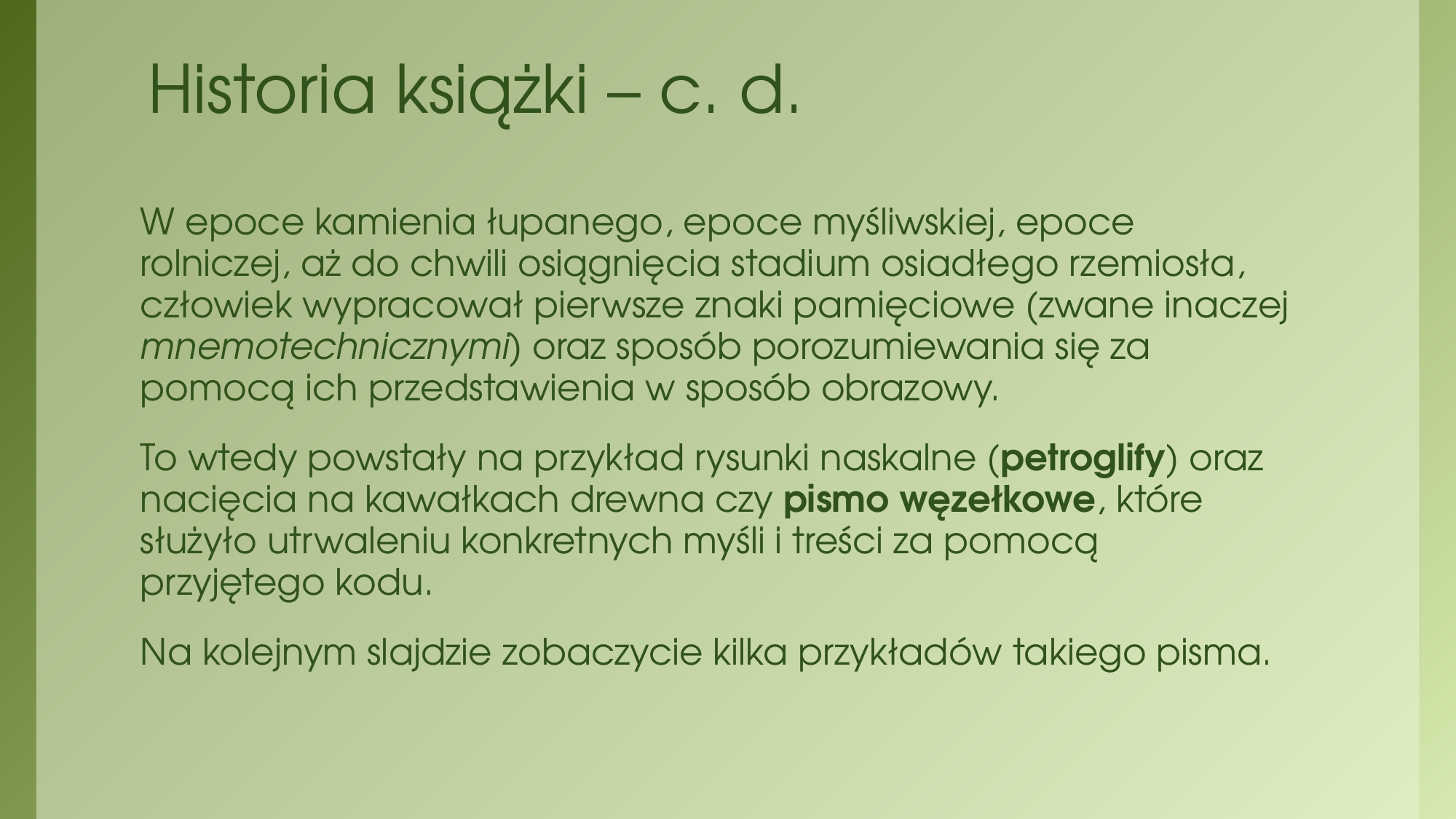

# Historia książki – c. d.
W epoce kamienia łupanego, epoce myśliwskiej, epoce rolniczej, aż do chwili osiągnięcia stadium osiadłego rzemiosła, człowiek wypracował pierwsze znaki pamięciowe (zwane inaczej mnemotechnicznymi) oraz sposób porozumiewania się za pomocą ich przedstawienia w sposób obrazowy.
To wtedy powstały na przykład rysunki naskalne (petroglify) oraz nacięcia na kawałkach drewna czy pismo węzełkowe, które służyło utrwaleniu konkretnych myśli i treści za pomocą przyjętego kodu.
Na kolejnym slajdzie zobaczycie kilka przykładów takiego pisma.